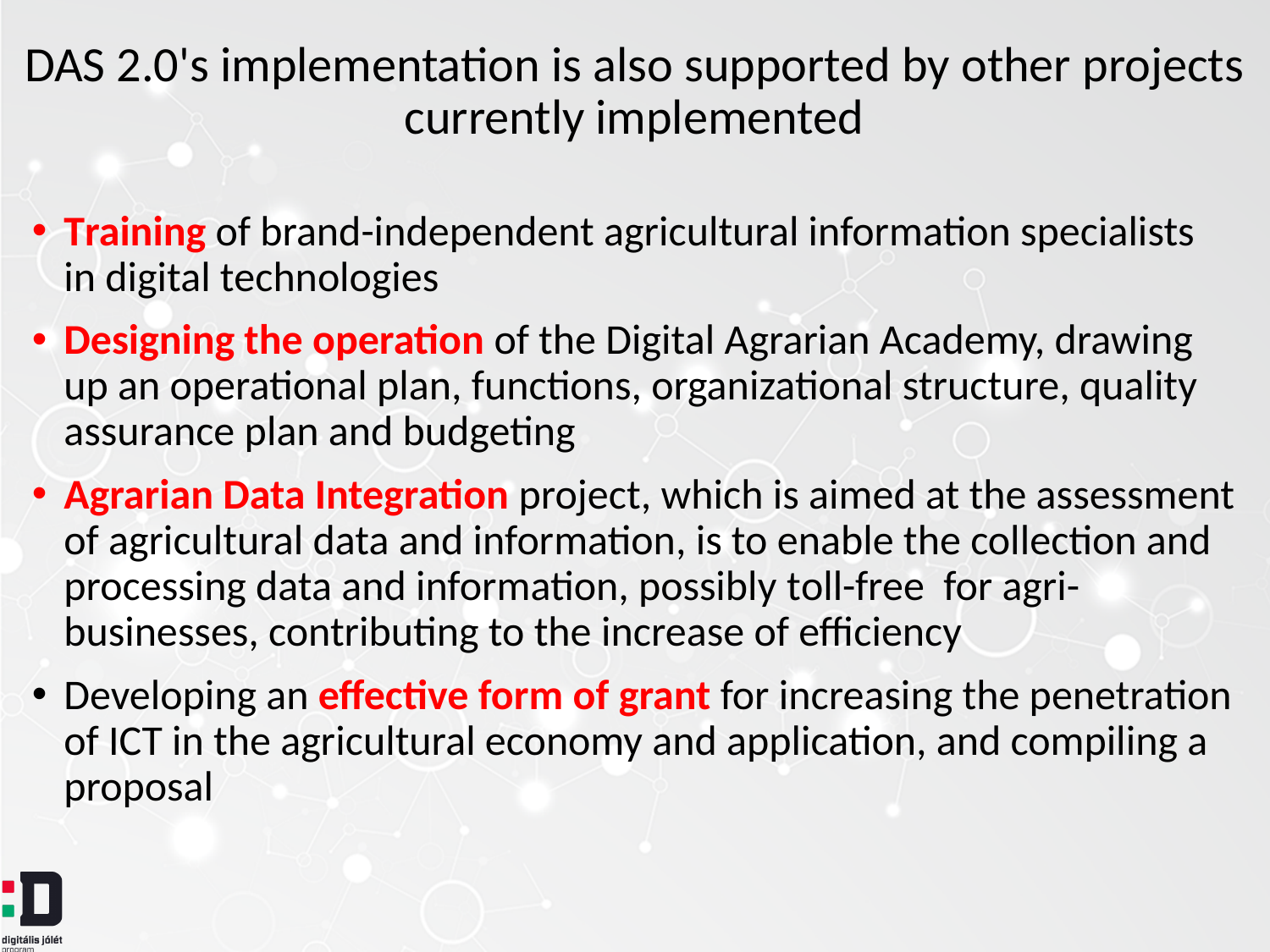

# DAS 2.0's implementation is also supported by other projects currently implemented
Training of brand-independent agricultural information specialists in digital technologies
Designing the operation of the Digital Agrarian Academy, drawing up an operational plan, functions, organizational structure, quality assurance plan and budgeting
Agrarian Data Integration project, which is aimed at the assessment of agricultural data and information, is to enable the collection and processing data and information, possibly toll-free  for agri-businesses, contributing to the increase of efficiency
Developing an effective form of grant for increasing the penetration of ICT in the agricultural economy and application, and compiling a proposal